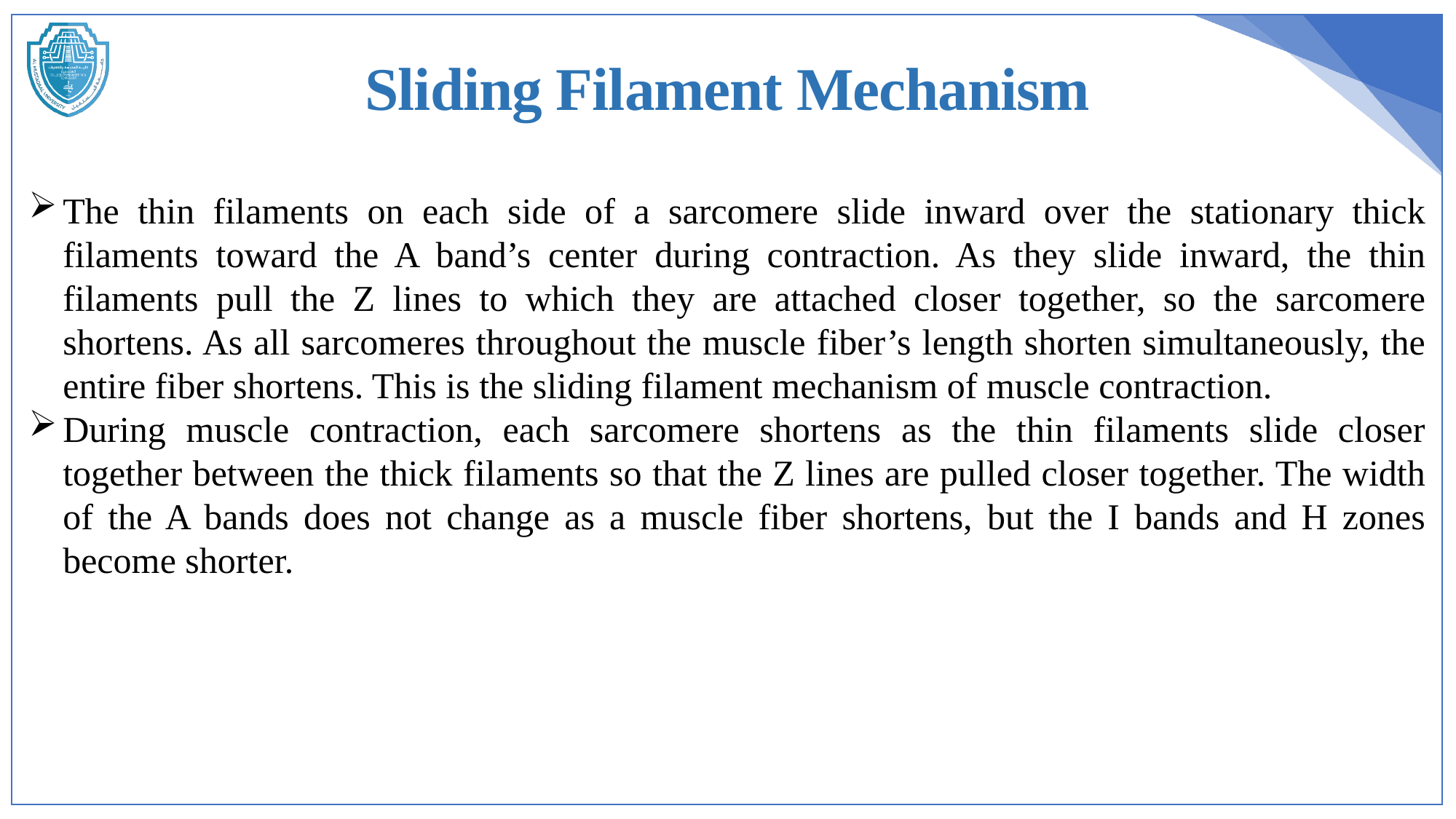

Sliding Filament Mechanism
The thin filaments on each side of a sarcomere slide inward over the stationary thick filaments toward the A band’s center during contraction. As they slide inward, the thin filaments pull the Z lines to which they are attached closer together, so the sarcomere shortens. As all sarcomeres throughout the muscle fiber’s length shorten simultaneously, the entire fiber shortens. This is the sliding filament mechanism of muscle contraction.
During muscle contraction, each sarcomere shortens as the thin filaments slide closer together between the thick filaments so that the Z lines are pulled closer together. The width of the A bands does not change as a muscle fiber shortens, but the I bands and H zones become shorter.